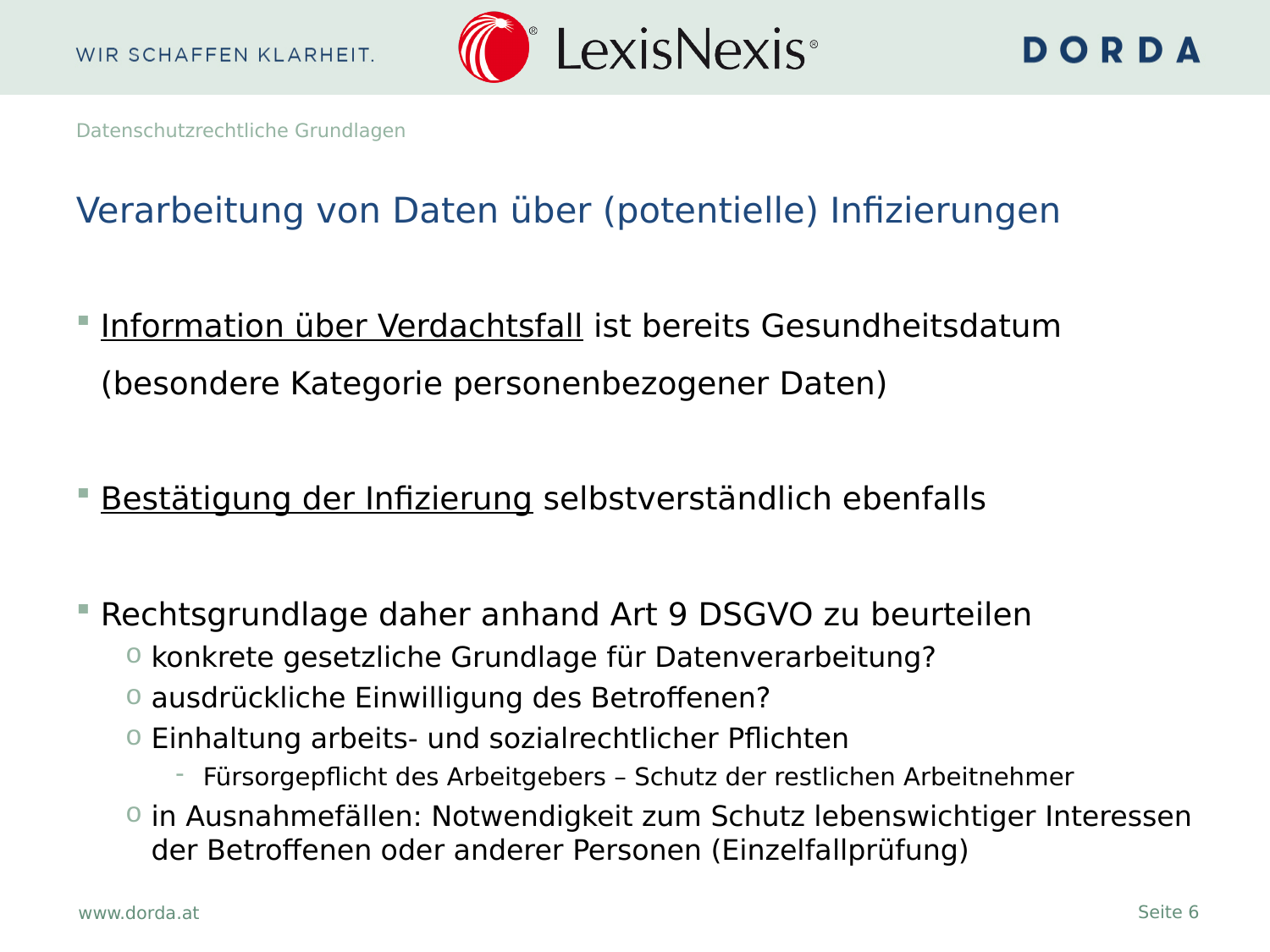

# Datenschutzrechtliche Grundlagen
Verarbeitung von Daten über (potentielle) Infizierungen
Information über Verdachtsfall ist bereits Gesundheitsdatum (besondere Kategorie personenbezogener Daten)

Bestätigung der Infizierung selbstverständlich ebenfalls

Rechtsgrundlage daher anhand Art 9 DSGVO zu beurteilen
konkrete gesetzliche Grundlage für Datenverarbeitung?
ausdrückliche Einwilligung des Betroffenen?
Einhaltung arbeits- und sozialrechtlicher Pflichten
Fürsorgepflicht des Arbeitgebers – Schutz der restlichen Arbeitnehmer
in Ausnahmefällen: Notwendigkeit zum Schutz lebenswichtiger Interessen der Betroffenen oder anderer Personen (Einzelfallprüfung)